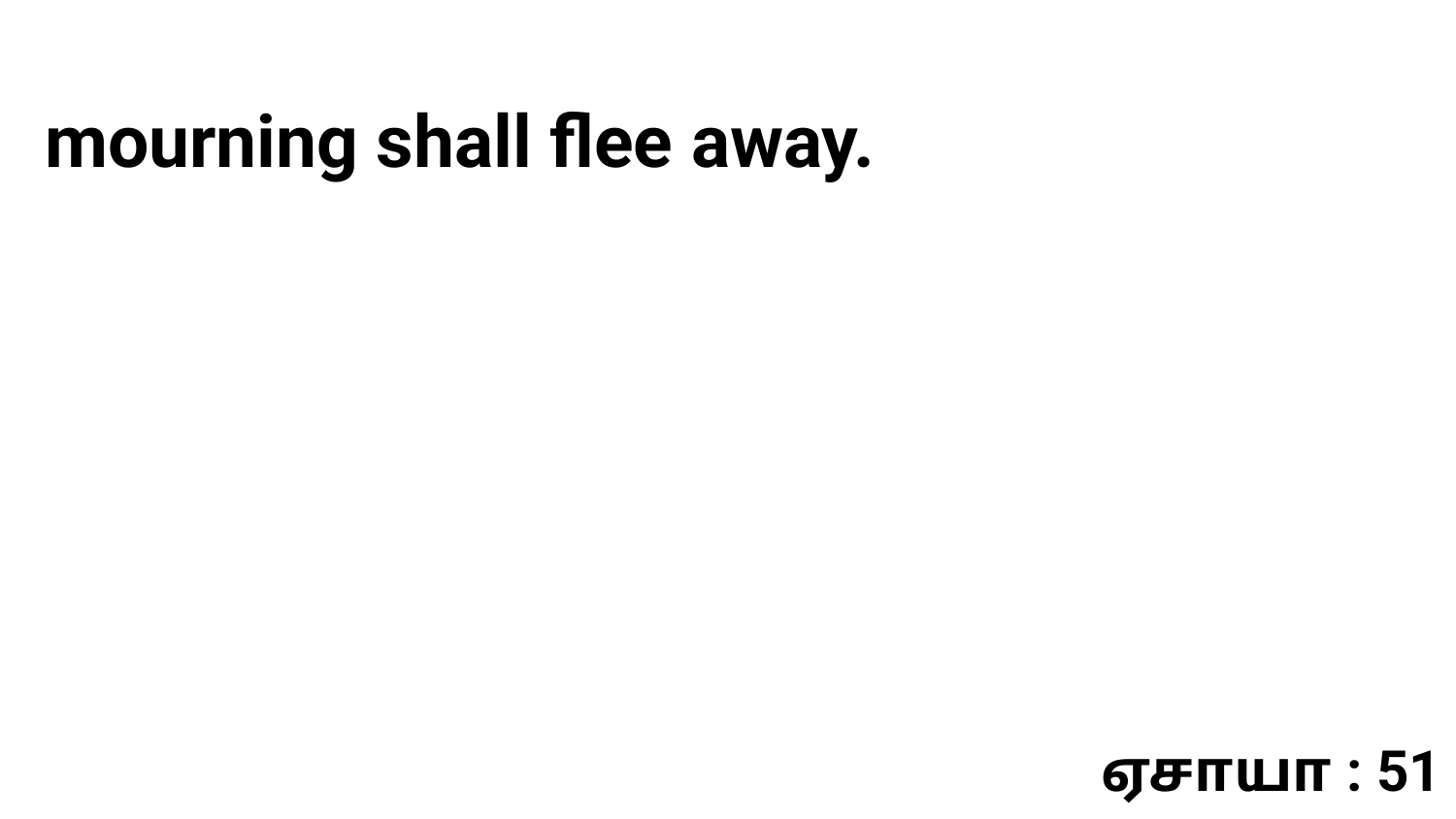

mourning shall flee away.
ஏசாயா : 51